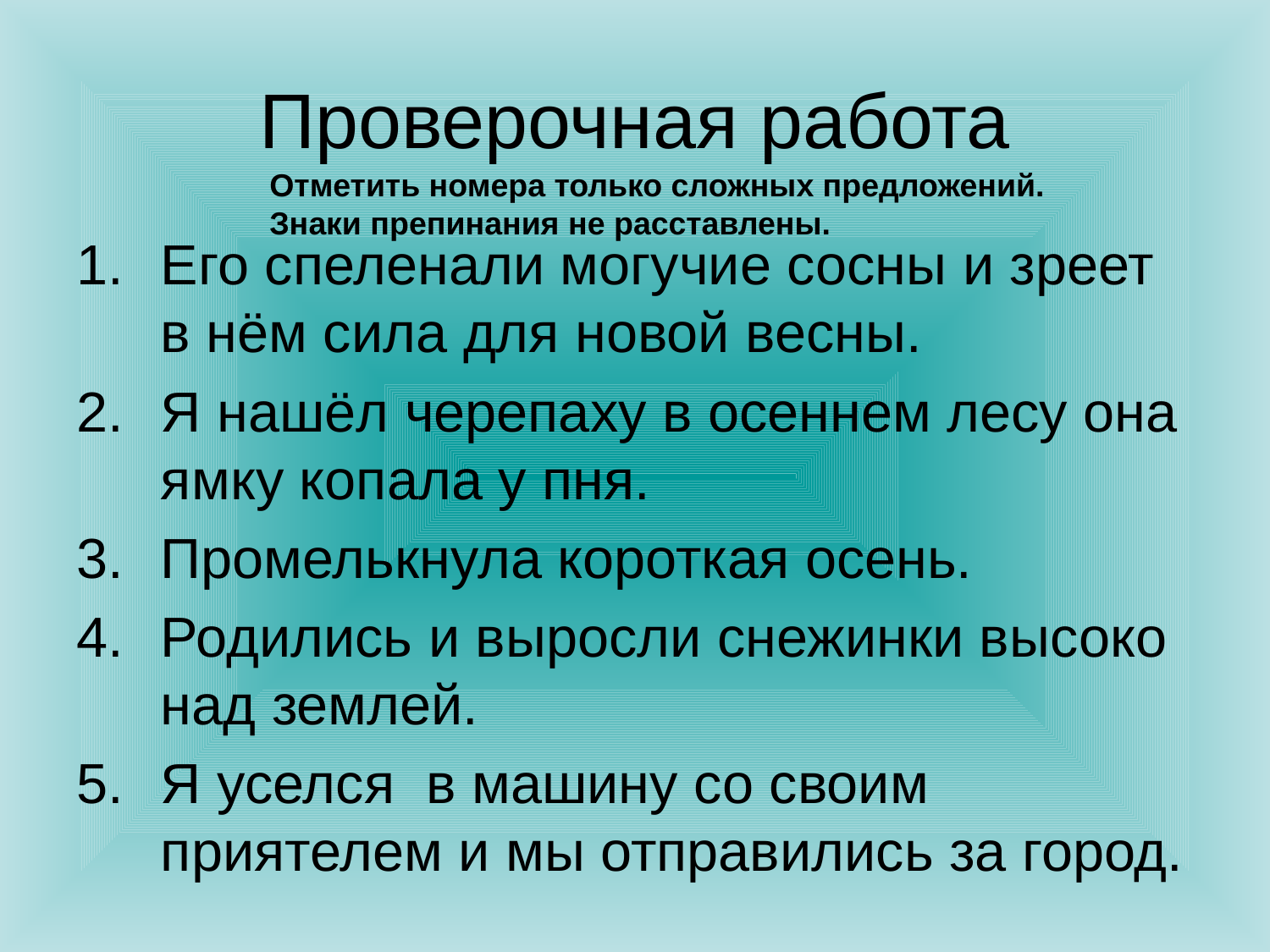

# Проверочная работа
Отметить номера только сложных предложений.
Знаки препинания не расставлены.
Его спеленали могучие сосны и зреет в нём сила для новой весны.
Я нашёл черепаху в осеннем лесу она ямку копала у пня.
Промелькнула короткая осень.
Родились и выросли снежинки высоко над землей.
Я уселся  в машину со своим приятелем и мы отправились за город.